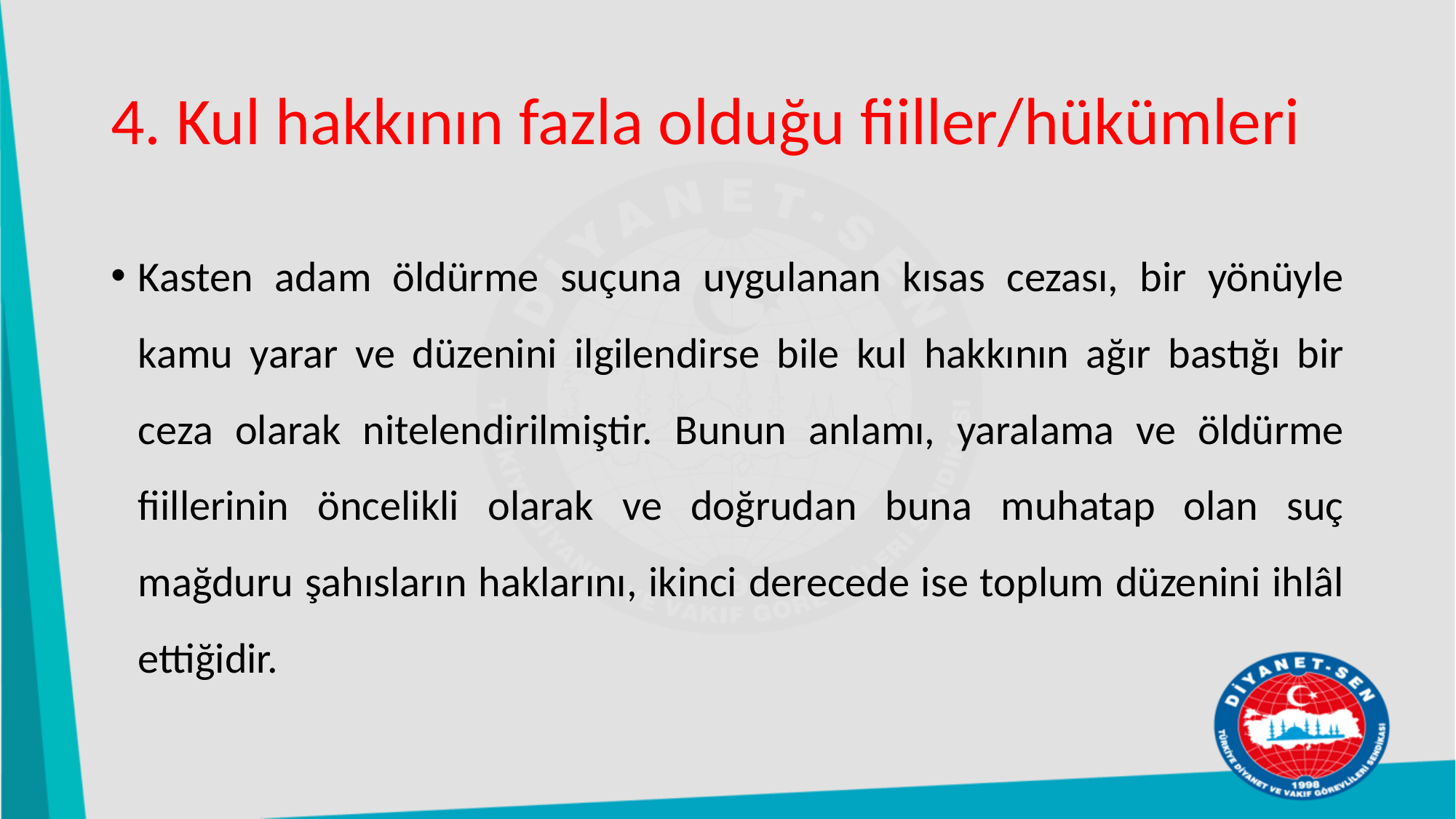

# 4. Kul hakkının fazla olduğu fiiller/hükümleri
Kasten adam öldürme suçuna uygulanan kısas cezası, bir yönüyle kamu yarar ve düzenini ilgilendirse bile kul hakkının ağır bastığı bir ceza olarak nitelendirilmiştir. Bunun anlamı, yaralama ve öldürme fiillerinin öncelikli olarak ve doğrudan buna muhatap olan suç mağduru şahısların haklarını, ikinci derecede ise toplum düzenini ihlâl ettiğidir.